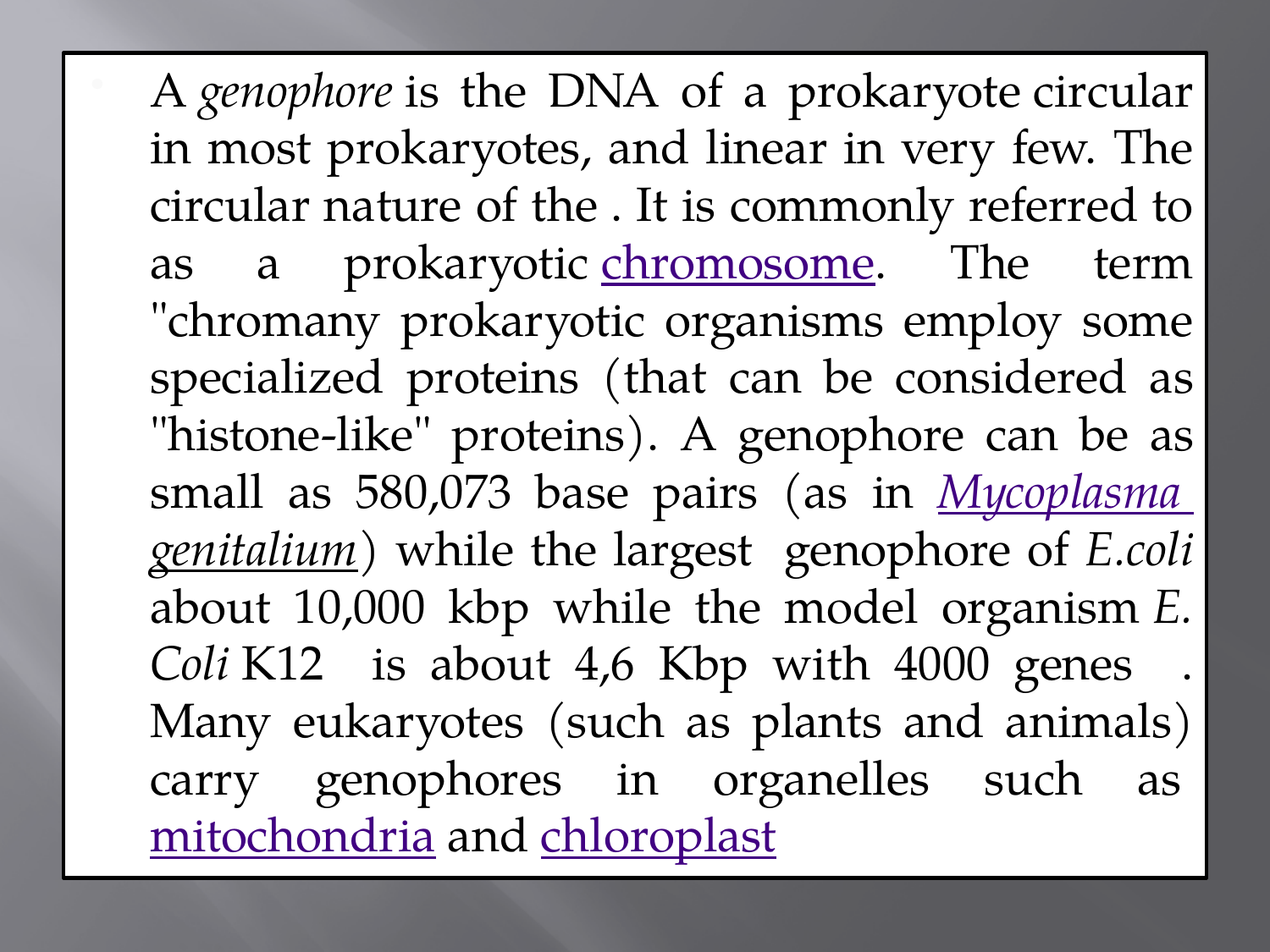

#
A genophore is the DNA of a prokaryote circular in most prokaryotes, and linear in very few. The circular nature of the . It is commonly referred to as a prokaryotic chromosome. The term "chromany prokaryotic organisms employ some specialized proteins (that can be considered as "histone-like" proteins). A genophore can be as small as 580,073 base pairs (as in Mycoplasma genitalium) while the largest  genophore of E.coli about 10,000 kbp while the model organism E. Coli K12  is about 4,6 Kbp with 4000 genes  . Many eukaryotes (such as plants and animals) carry genophores in organelles such as mitochondria and chloroplast